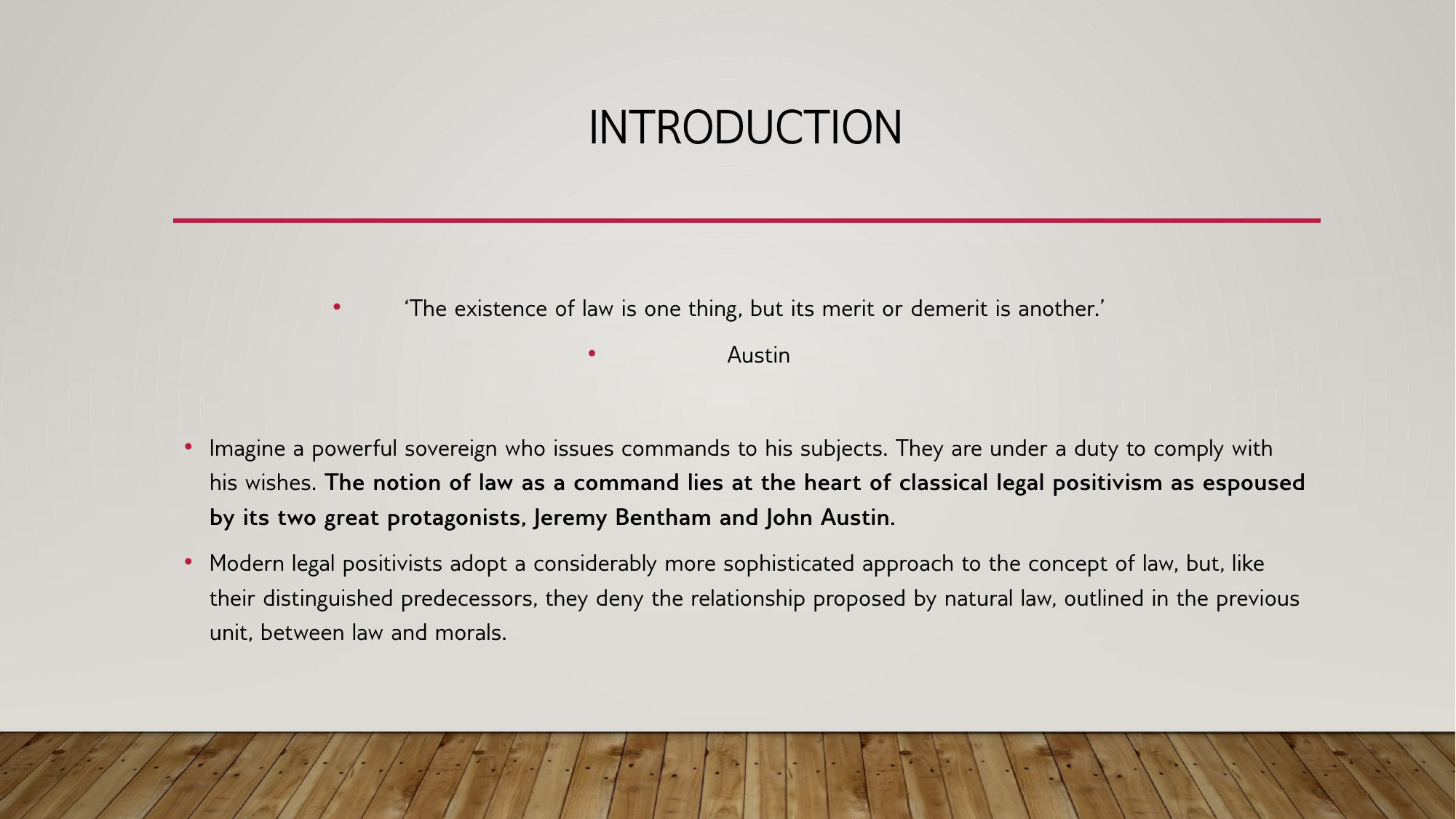

# INTRODUCTION

‘The existence of law is one thing, but its merit or demerit is another.’
Austin

Imagine a powerful sovereign who issues commands to his subjects. They are under a duty to comply with his wishes. The notion of law as a command lies at the heart of classical legal positivism as espoused by its two great protagonists, Jeremy Bentham and John Austin.
Modern legal positivists adopt a considerably more sophisticated approach to the concept of law, but, like their distinguished predecessors, they deny the relationship proposed by natural law, outlined in the previous unit, between law and morals.